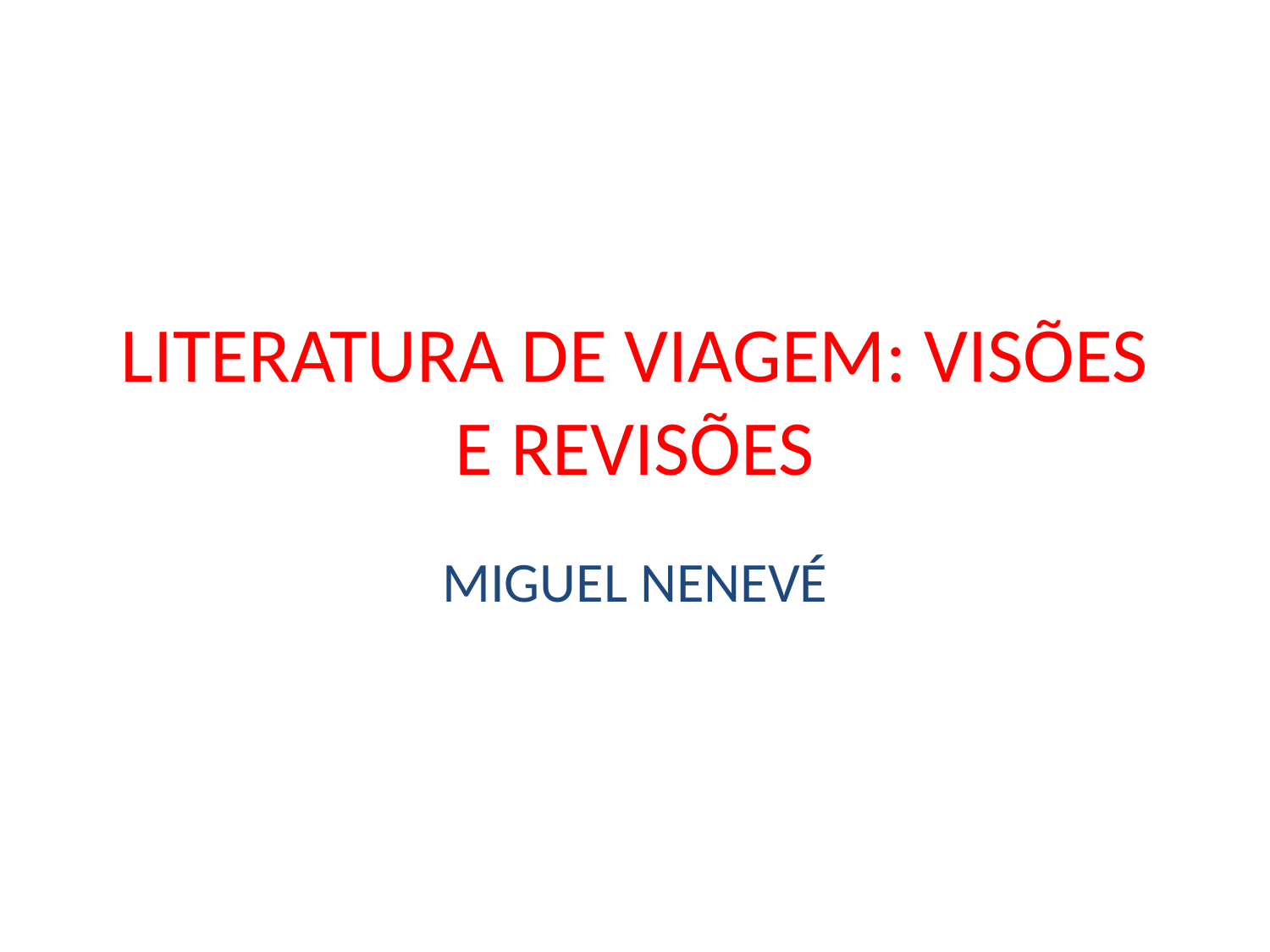

# LITERATURA DE VIAGEM: VISÕES E REVISÕES
MIGUEL NENEVÉ